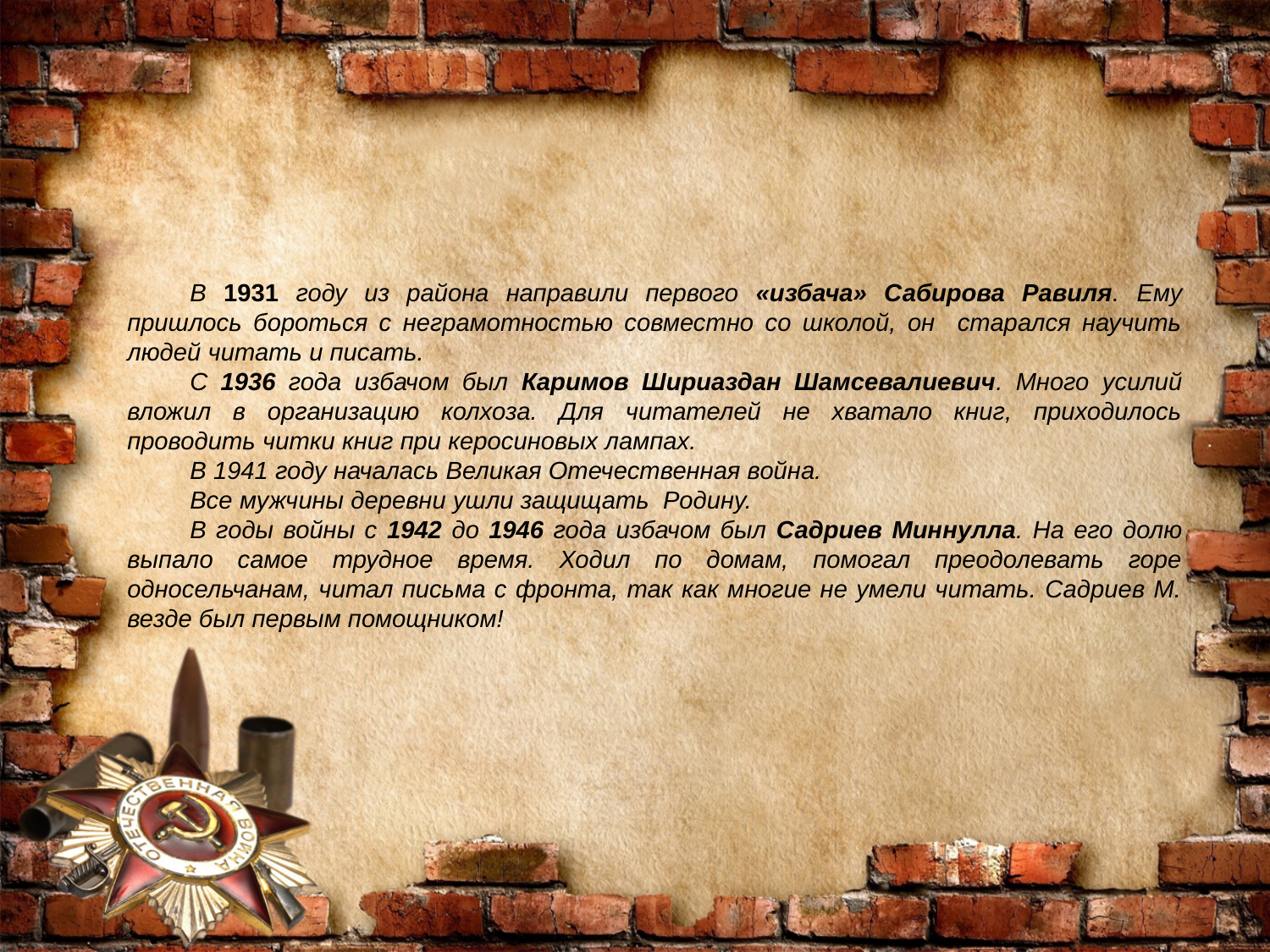

В 1931 году из района направили первого «избача» Сабирова Равиля. Ему пришлось бороться с неграмотностью совместно со школой, он  старался научить людей читать и писать.
С 1936 года избачом был Каримов Шириаздан Шамсевалиевич. Много усилий вложил в организацию колхоза. Для читателей не хватало книг, приходилось проводить читки книг при керосиновых лампах.
В 1941 году началась Великая Отечественная война.
Все мужчины деревни ушли защищать  Родину.
В годы войны с 1942 до 1946 года избачом был Садриев Миннулла. На его долю выпало самое трудное время. Ходил по домам, помогал преодолевать горе односельчанам, читал письма с фронта, так как многие не умели читать. Садриев М. везде был первым помощником!